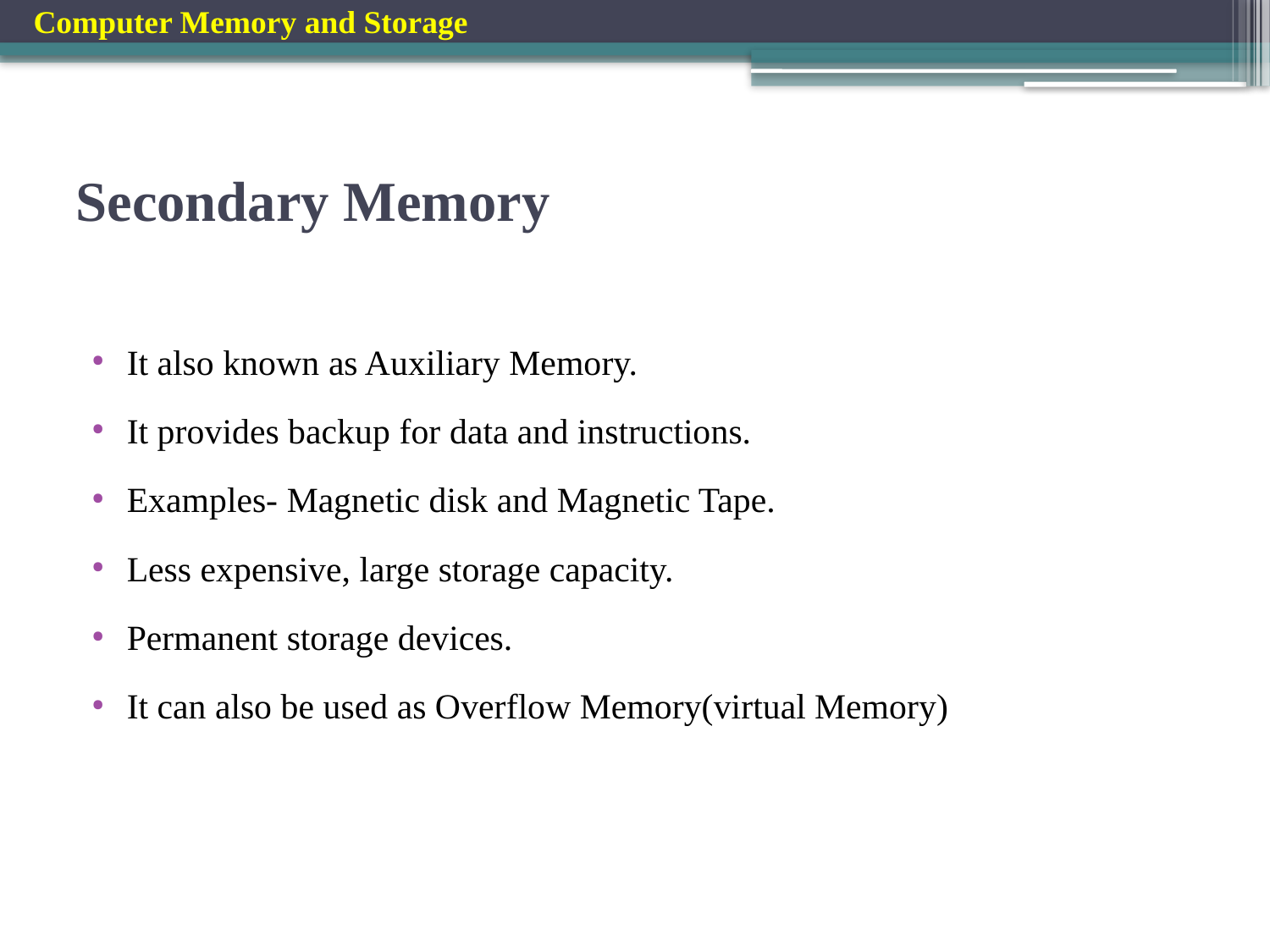

Computer Memory and Storage
# Secondary Memory
It also known as Auxiliary Memory.
It provides backup for data and instructions.
Examples- Magnetic disk and Magnetic Tape.
Less expensive, large storage capacity.
Permanent storage devices.
It can also be used as Overflow Memory(virtual Memory)